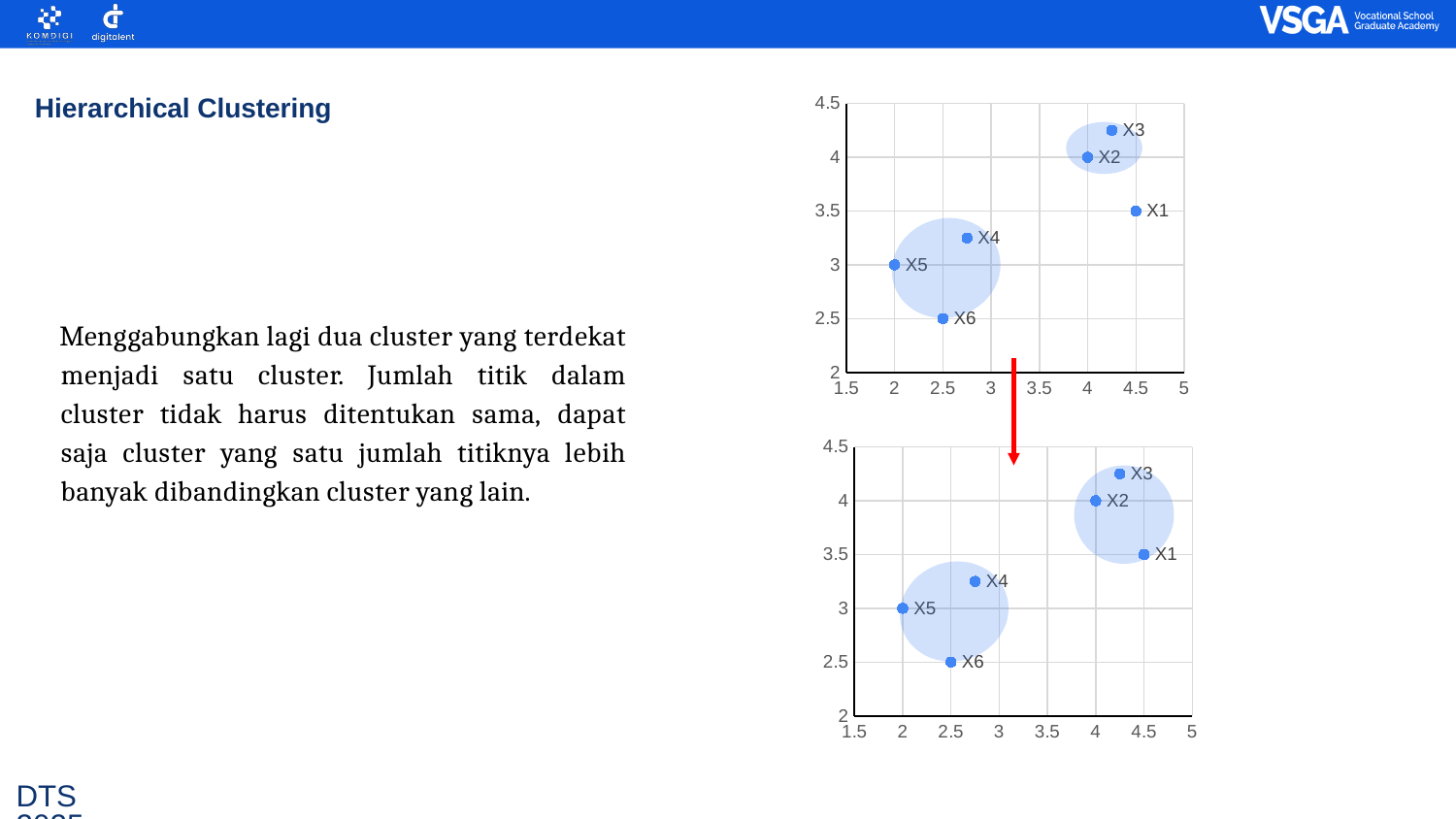

Hierarchical Clustering

### Chart

| Category |  |
|---|---|

Menggabungkan lagi dua cluster yang terdekat menjadi satu cluster. Jumlah titik dalam cluster tidak harus ditentukan sama, dapat saja cluster yang satu jumlah titiknya lebih banyak dibandingkan cluster yang lain.

### Chart

| Category |  |
|---|---|